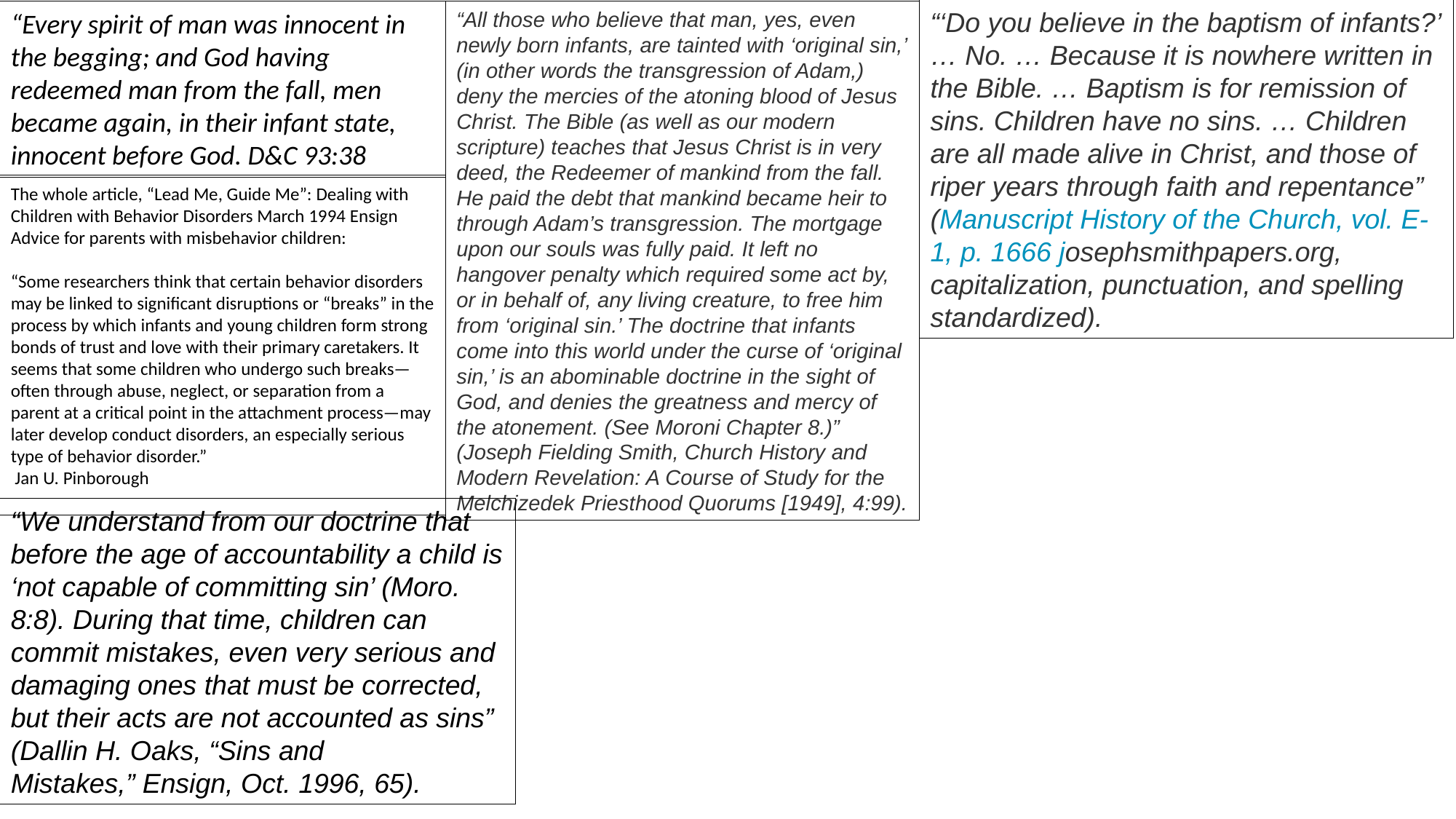

“‘Do you believe in the baptism of infants?’ … No. … Because it is nowhere written in the Bible. … Baptism is for remission of sins. Children have no sins. … Children are all made alive in Christ, and those of riper years through faith and repentance” (Manuscript History of the Church, vol. E-1, p. 1666 josephsmithpapers.org, capitalization, punctuation, and spelling standardized).
“Every spirit of man was innocent in the begging; and God having redeemed man from the fall, men became again, in their infant state, innocent before God. D&C 93:38
“All those who believe that man, yes, even newly born infants, are tainted with ‘original sin,’ (in other words the transgression of Adam,) deny the mercies of the atoning blood of Jesus Christ. The Bible (as well as our modern scripture) teaches that Jesus Christ is in very deed, the Redeemer of mankind from the fall. He paid the debt that mankind became heir to through Adam’s transgression. The mortgage upon our souls was fully paid. It left no hangover penalty which required some act by, or in behalf of, any living creature, to free him from ‘original sin.’ The doctrine that infants come into this world under the curse of ‘original sin,’ is an abominable doctrine in the sight of God, and denies the greatness and mercy of the atonement. (See Moroni Chapter 8.)” (Joseph Fielding Smith, Church History and Modern Revelation: A Course of Study for the Melchizedek Priesthood Quorums [1949], 4:99).
The whole article, “Lead Me, Guide Me”: Dealing with Children with Behavior Disorders March 1994 Ensign
Advice for parents with misbehavior children:

“Some researchers think that certain behavior disorders may be linked to significant disruptions or “breaks” in the process by which infants and young children form strong bonds of trust and love with their primary caretakers. It seems that some children who undergo such breaks—often through abuse, neglect, or separation from a parent at a critical point in the attachment process—may later develop conduct disorders, an especially serious type of behavior disorder.”
 Jan U. Pinborough
“We understand from our doctrine that before the age of accountability a child is ‘not capable of committing sin’ (Moro. 8:8). During that time, children can commit mistakes, even very serious and damaging ones that must be corrected, but their acts are not accounted as sins” (Dallin H. Oaks, “Sins and Mistakes,” Ensign, Oct. 1996, 65).